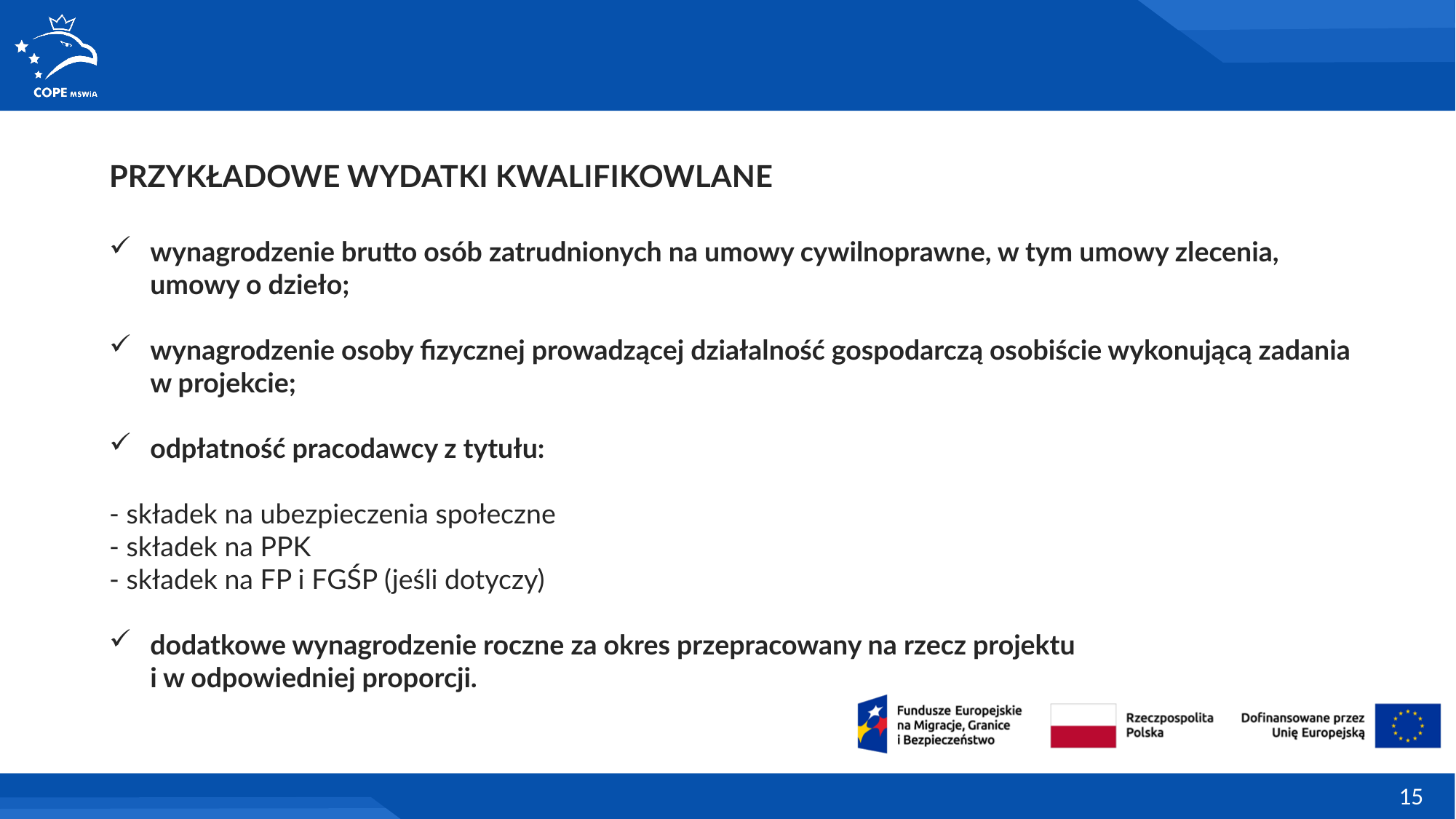

PRZYKŁADOWE WYDATKI KWALIFIKOWLANE
wynagrodzenie brutto osób zatrudnionych na umowy cywilnoprawne, w tym umowy zlecenia, umowy o dzieło;

wynagrodzenie osoby fizycznej prowadzącej działalność gospodarczą osobiście wykonującą zadania w projekcie;

odpłatność pracodawcy z tytułu:

- składek na ubezpieczenia społeczne
- składek na PPK
- składek na FP i FGŚP (jeśli dotyczy)

dodatkowe wynagrodzenie roczne za okres przepracowany na rzecz projektu
i w odpowiedniej proporcji.
15